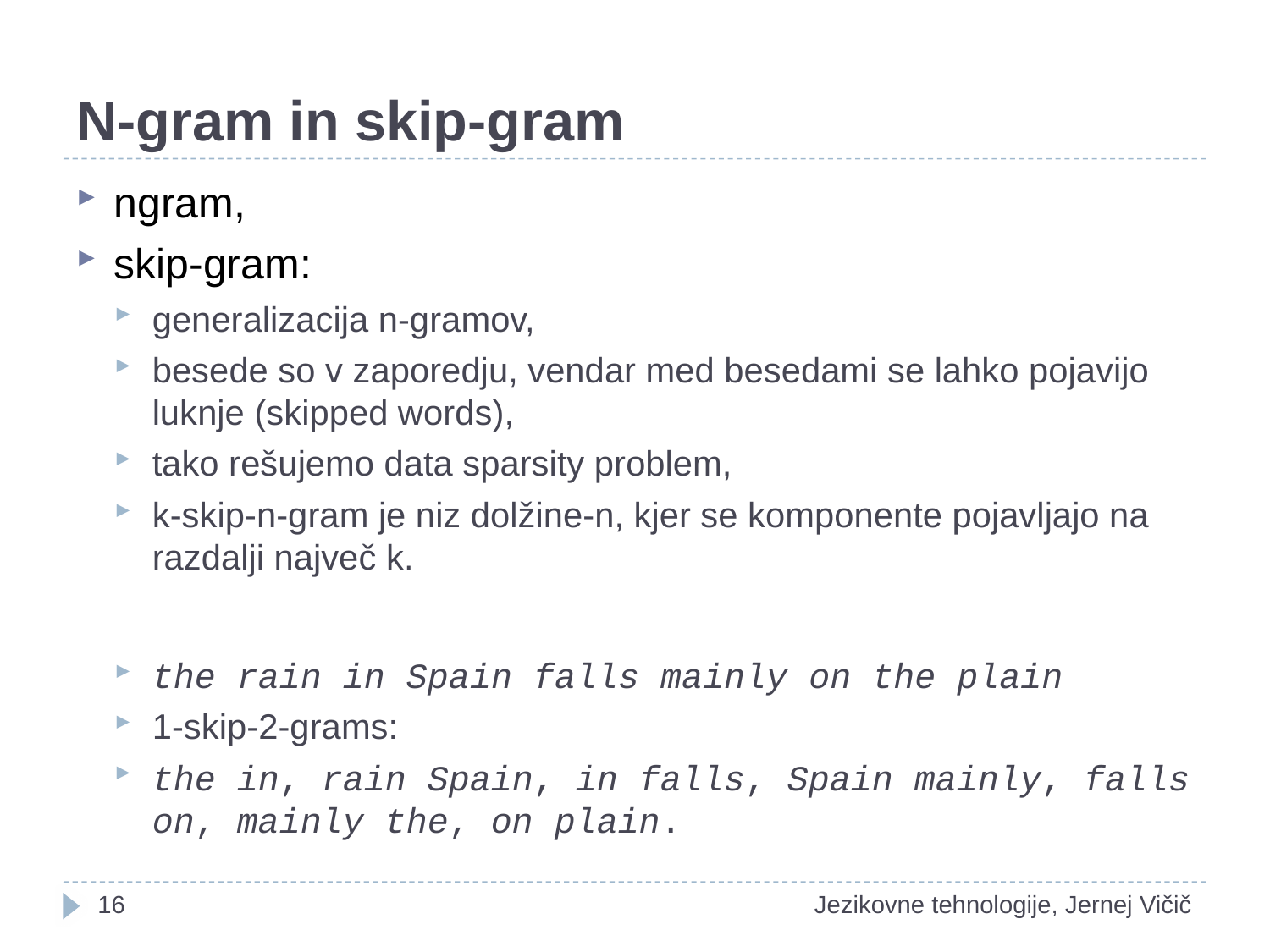

# N-gram in skip-gram
ngram,
skip-gram:
generalizacija n-gramov,
besede so v zaporedju, vendar med besedami se lahko pojavijo luknje (skipped words),
tako rešujemo data sparsity problem,
k-skip-n-gram je niz dolžine-n, kjer se komponente pojavljajo na razdalji največ k.

the rain in Spain falls mainly on the plain
1-skip-2-grams:
the in, rain Spain, in falls, Spain mainly, falls on, mainly the, on plain.
16
Jezikovne tehnologije, Jernej Vičič